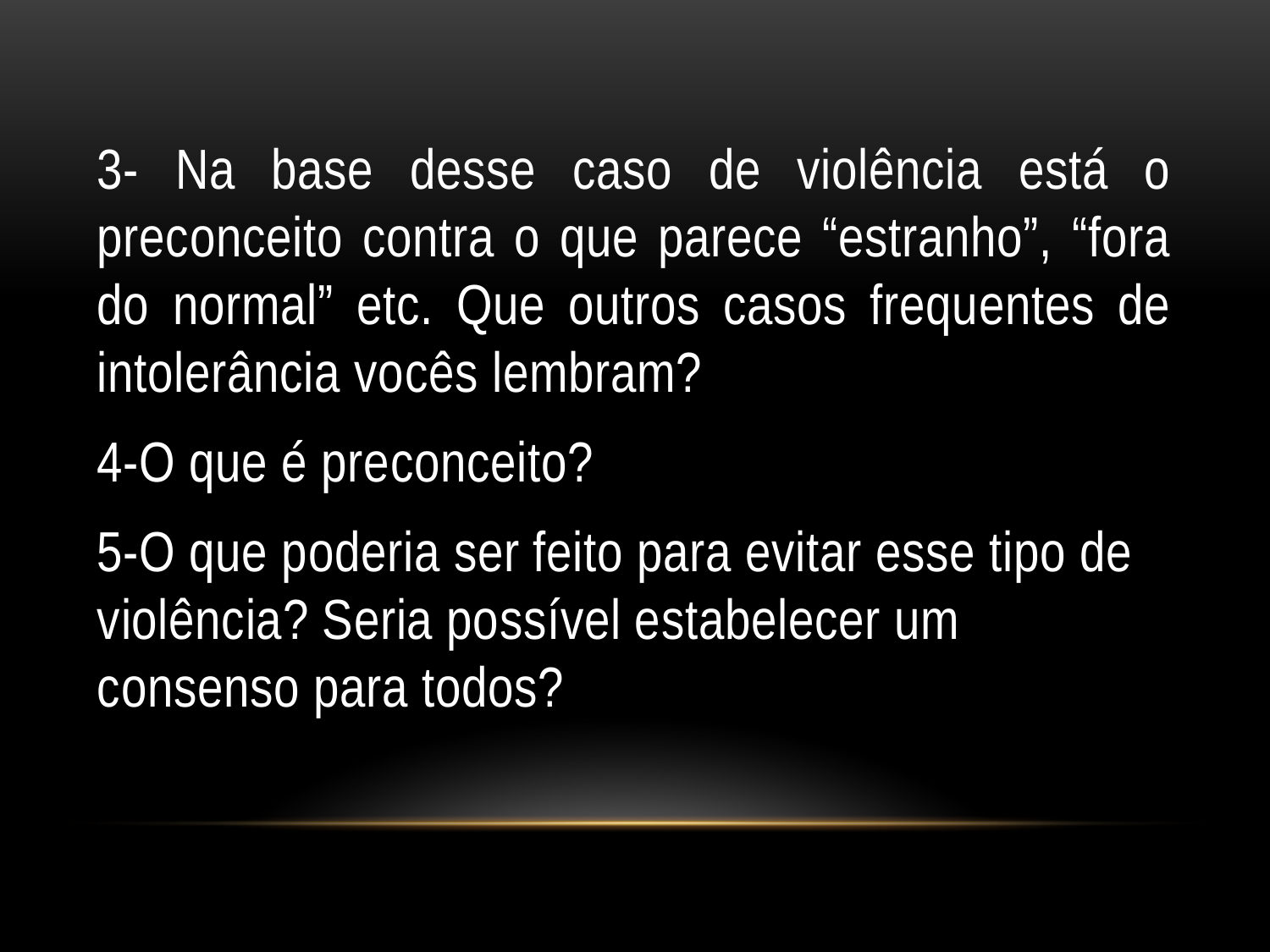

#
3- Na base desse caso de violência está o preconceito contra o que parece “estranho”, “fora do normal” etc. Que outros casos frequentes de intolerância vocês lembram?
4-O que é preconceito?
5-O que poderia ser feito para evitar esse tipo de violência? Seria possível estabelecer um consenso para todos?